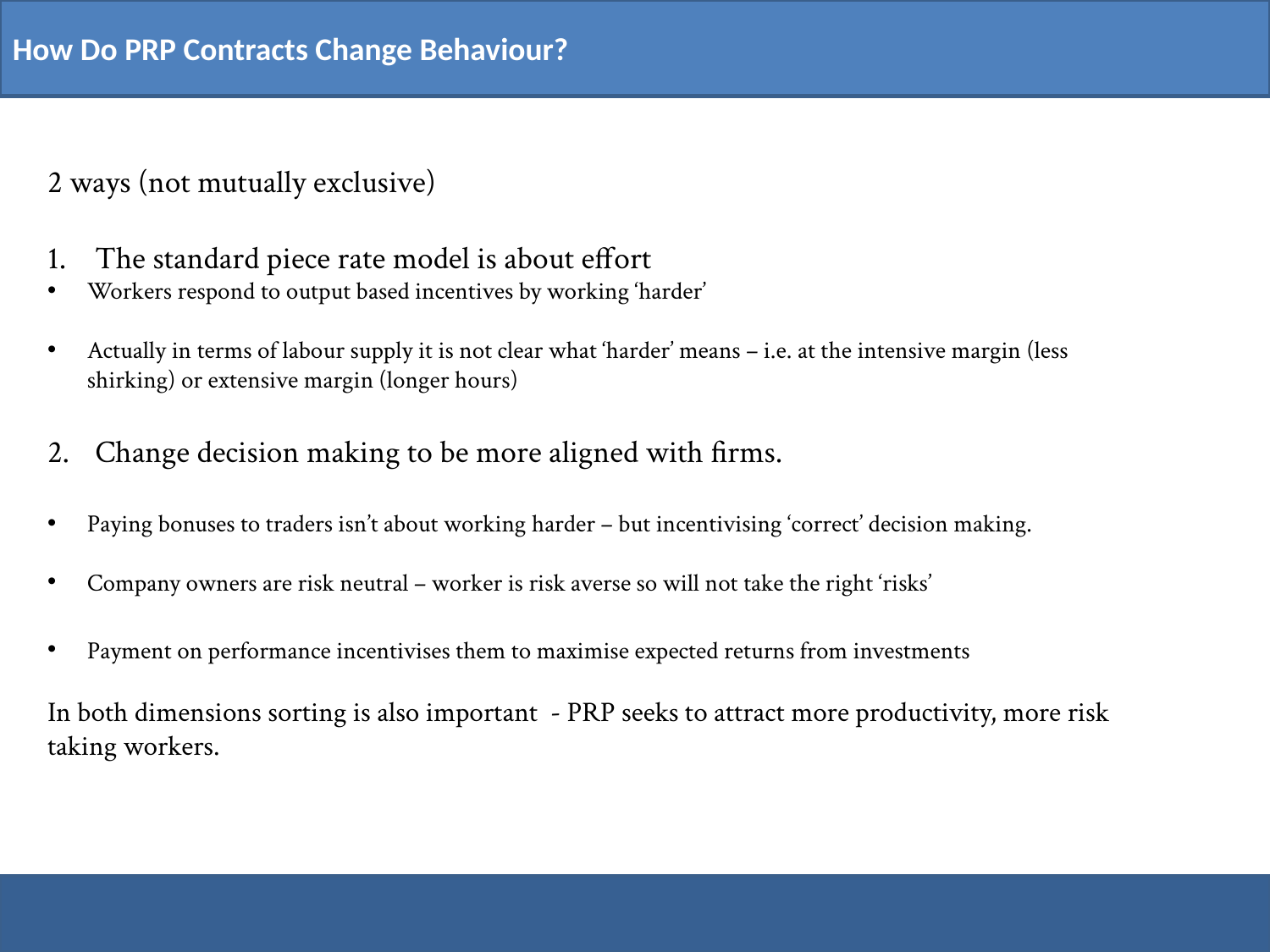

How Do PRP Contracts Change Behaviour?

2 ways (not mutually exclusive)

The standard piece rate model is about effort
Workers respond to output based incentives by working ‘harder’

Actually in terms of labour supply it is not clear what ‘harder’ means – i.e. at the intensive margin (less shirking) or extensive margin (longer hours)

Change decision making to be more aligned with firms.

Paying bonuses to traders isn’t about working harder – but incentivising ‘correct’ decision making.

Company owners are risk neutral – worker is risk averse so will not take the right ‘risks’

Payment on performance incentivises them to maximise expected returns from investments

In both dimensions sorting is also important  - PRP seeks to attract more productivity, more risk taking workers.